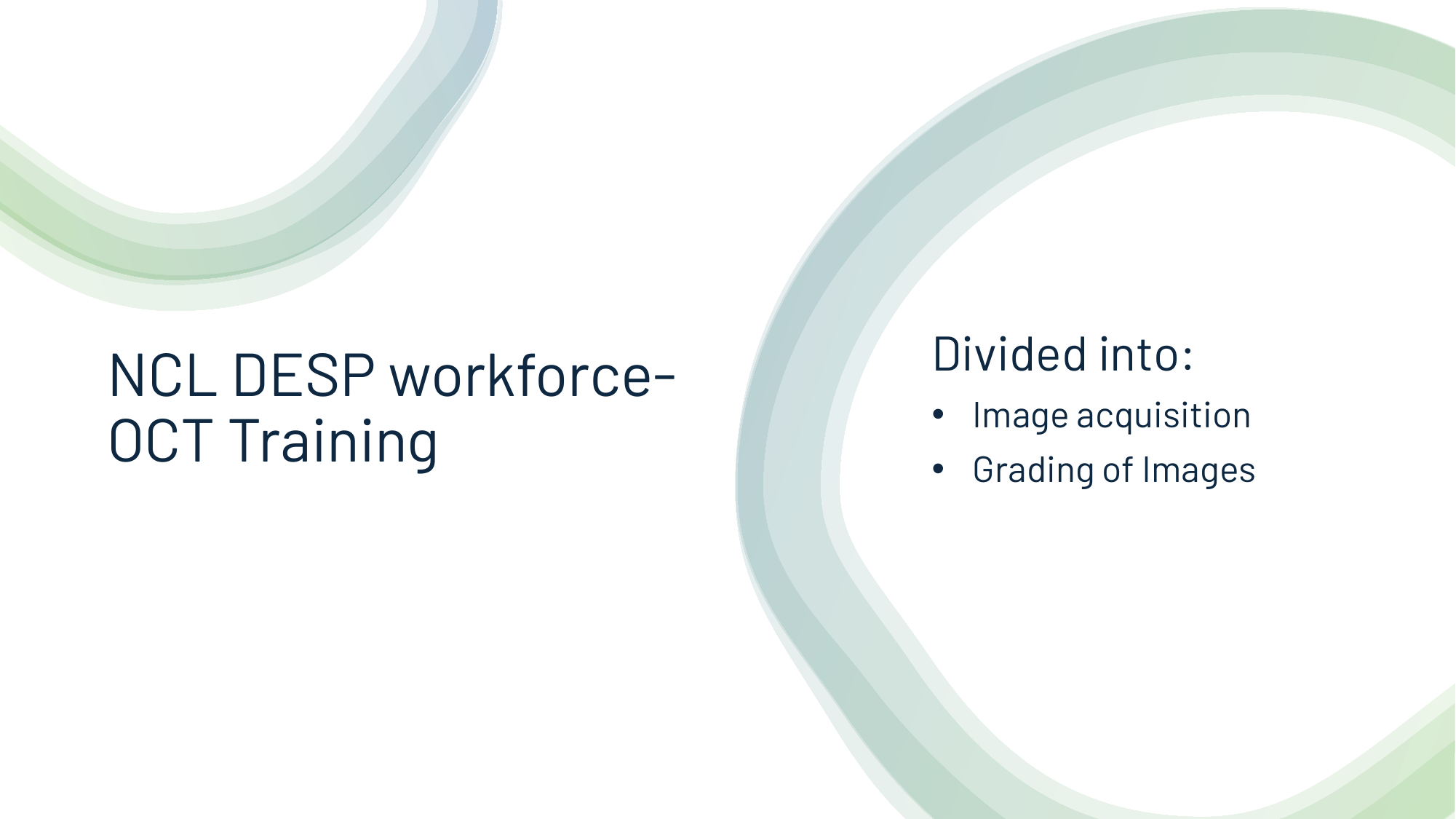

# NCL DESP workforce- OCT Training
Divided into:
Image acquisition
Grading of Images